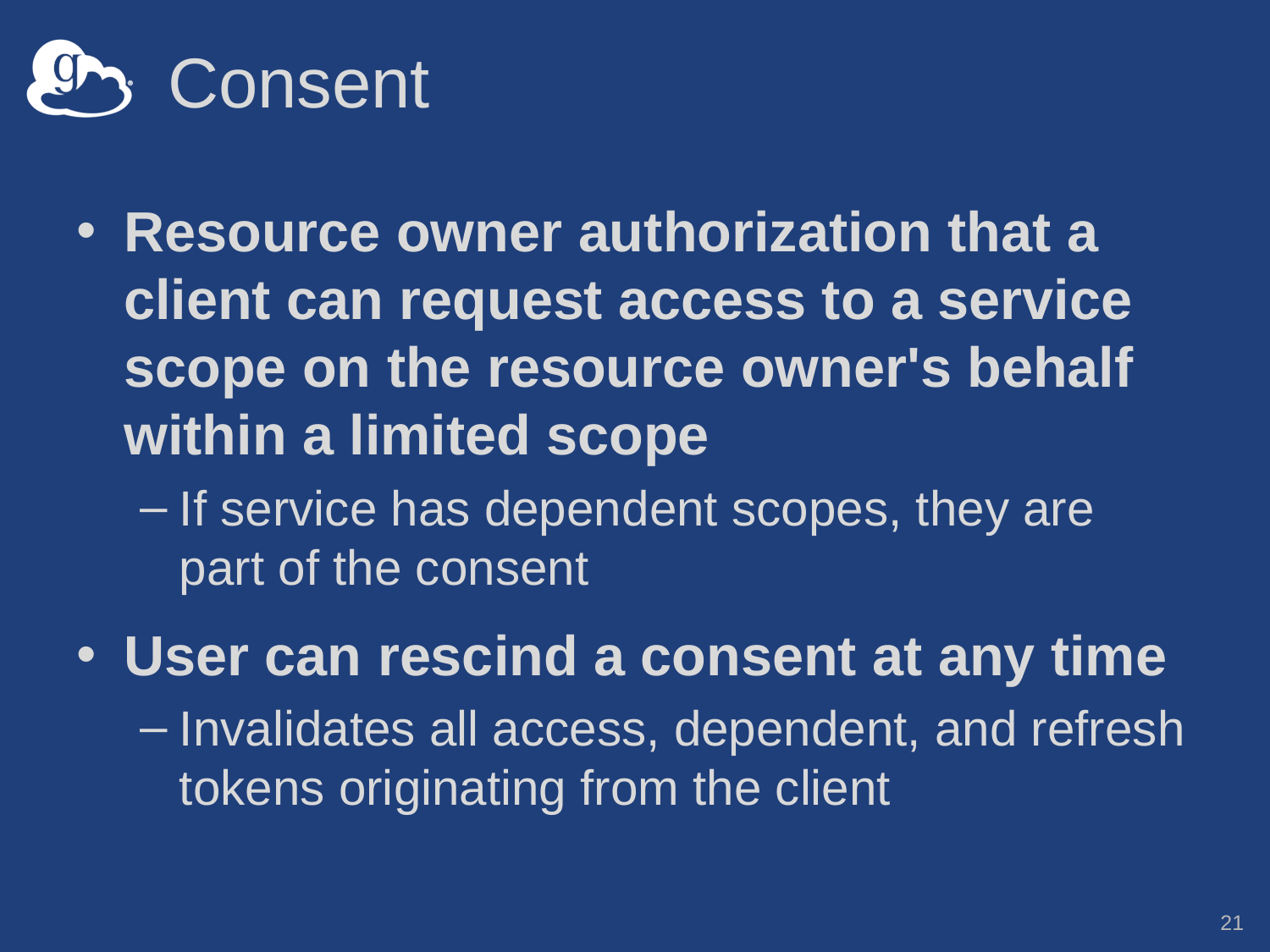

# Consent
Resource owner authorization that a client can request access to a service scope on the resource owner's behalf within a limited scope
If service has dependent scopes, they are part of the consent
User can rescind a consent at any time
Invalidates all access, dependent, and refresh tokens originating from the client
21